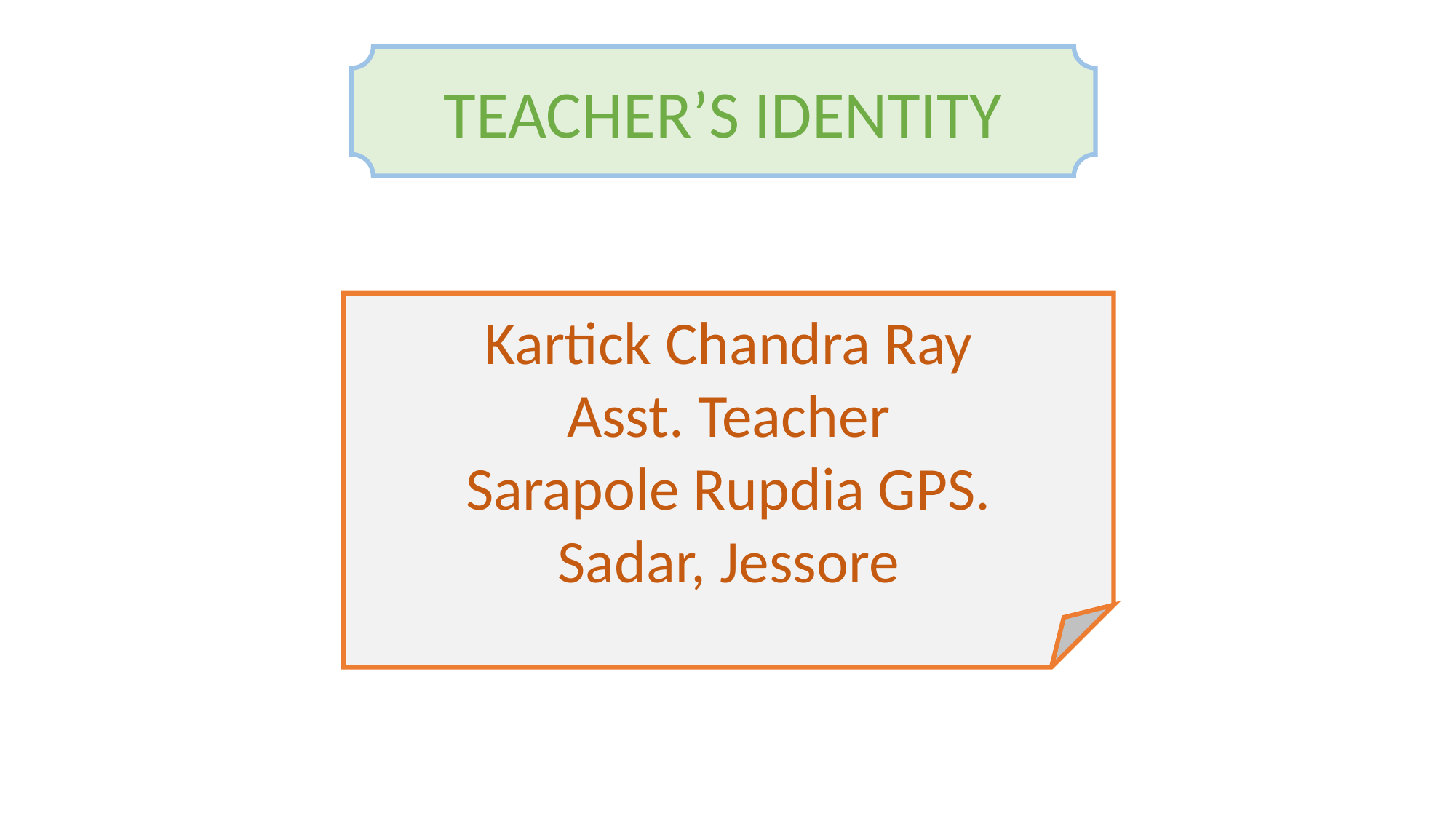

TEACHER’S IDENTITY
Kartick Chandra Ray
Asst. Teacher
Sarapole Rupdia GPS.
Sadar, Jessore